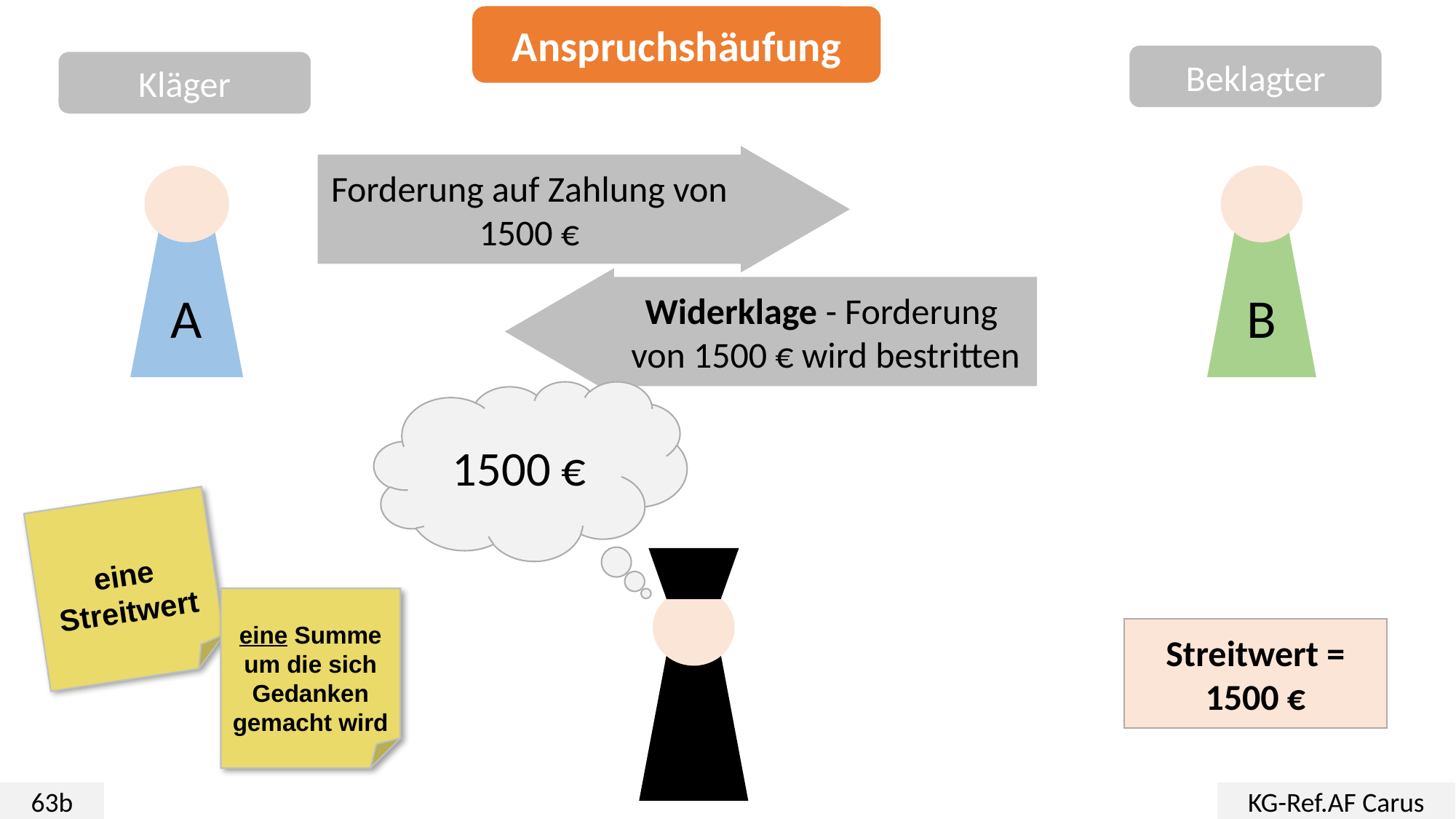

Anspruchshäufung
Beklagter
Kläger
Forderung auf Zahlung von 1500 €

A

B

Widerklage - Forderung  von 1500 € wird bestritten
1500 €

eine Streitwert

eine Summe um die sich Gedanken gemacht wird
Streitwert = 1500 €
63b
KG-Ref.AF Carus